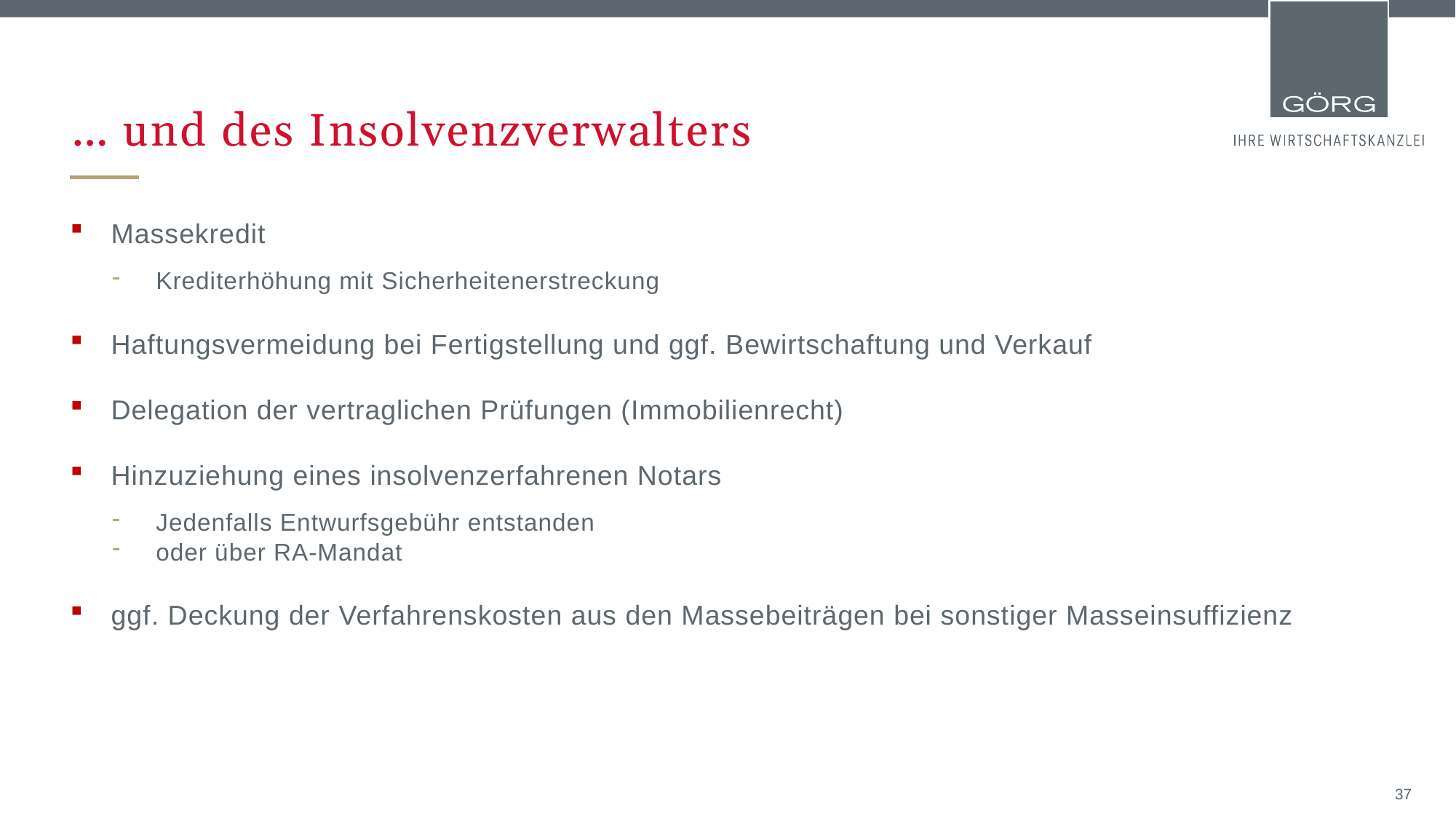

# … und des Insolvenzverwalters
Massekredit

Krediterhöhung mit Sicherheitenerstreckung

Haftungsvermeidung bei Fertigstellung und ggf. Bewirtschaftung und Verkauf

Delegation der vertraglichen Prüfungen (Immobilienrecht)

Hinzuziehung eines insolvenzerfahrenen Notars

Jedenfalls Entwurfsgebühr entstanden
oder über RA-Mandat

ggf. Deckung der Verfahrenskosten aus den Massebeiträgen bei sonstiger Masseinsuffizienz